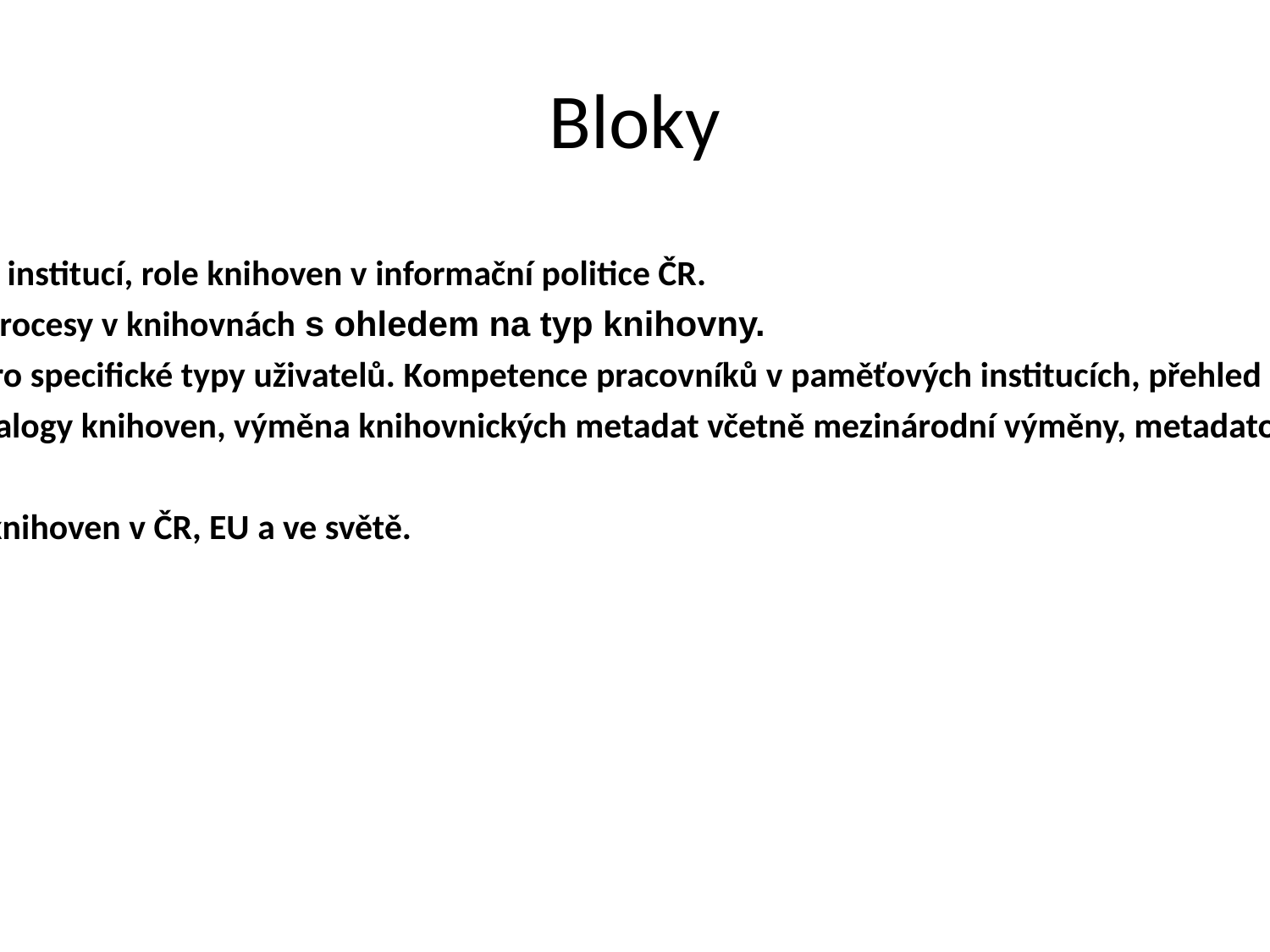

# Bloky

1. 	Knihovna jako paměťová instituce, typy knihoven v ČR a v EU, základní legislativní zajištění provozu paměťových institucí, role knihoven v informační politice ČR.
2. 	Knihovna jako systém pro příjem, zpracování, uchování a distribuci informací a znalostí. Hlavní, vedlejší a řídící procesy v knihovnách s ohledem na typ knihovny.
3. 	Knihovnicko-informační služby - primární, sekundární, terciární a doplňkové služby knihoven, služby knihoven pro specifické typy uživatelů. Kompetence pracovníků v paměťových institucích, přehled činností a rolí nezbytných pro zajištění provozu knihovny.
4. 	Informační a komunikační technologie v paměťových institucích - Automatizované knihovní systémy, on-line katalogy knihoven, výměna knihovnických metadat včetně mezinárodní výměny, metadatové standardy, dokumentografické a faktografické informační systémy, digitalizace a digitální knihovny, technologie pro ochranu knihovního fondu.
5. 	Knihovna jako centrum služeb pro komunity - komunitní knihovny a jejich pojetí, funkce a poslání komunitních knihoven v ČR, EU a ve světě.

4